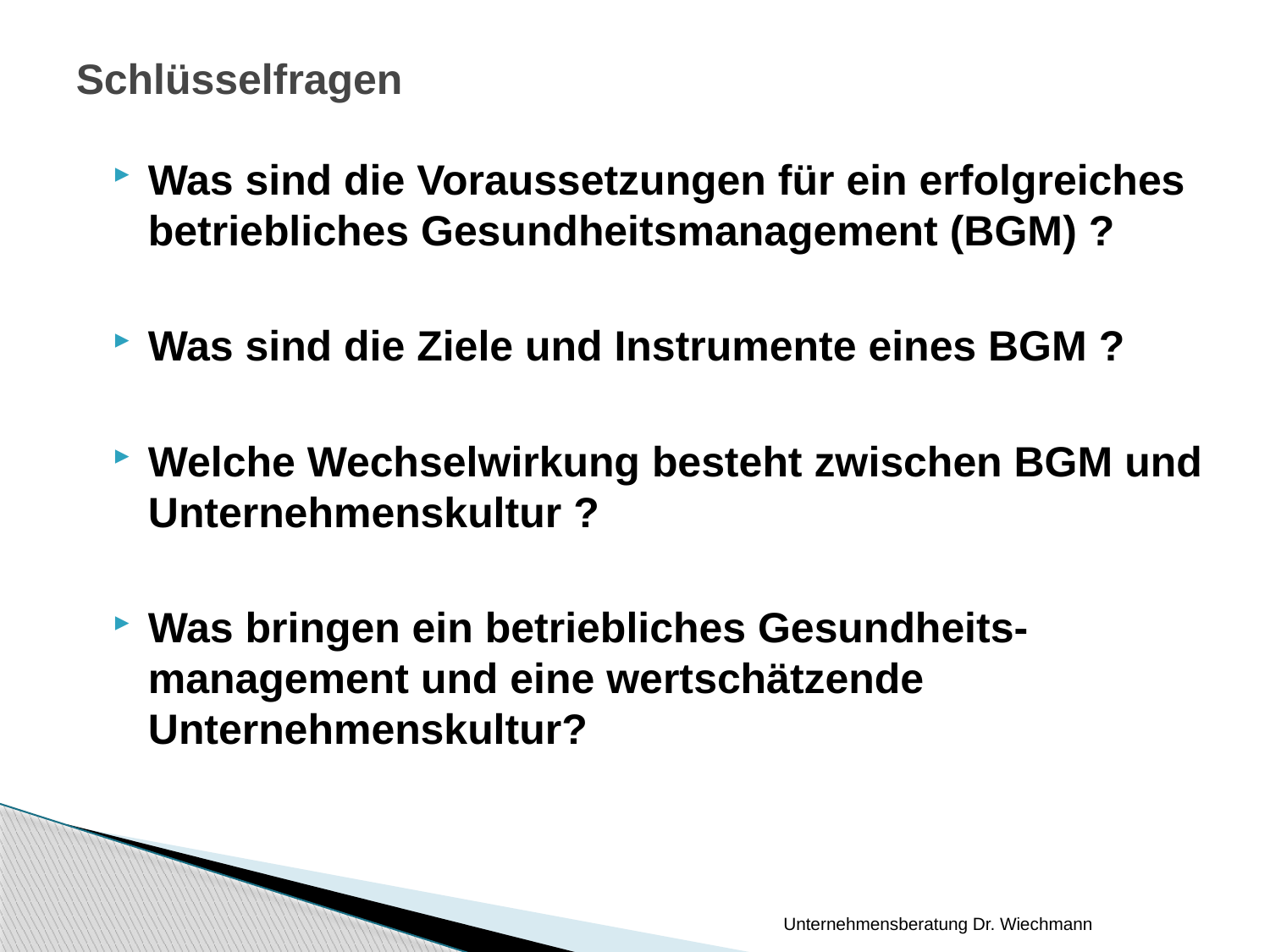

# Schlüsselfragen
Was sind die Voraussetzungen für ein erfolgreiches betriebliches Gesundheitsmanagement (BGM) ?

Was sind die Ziele und Instrumente eines BGM ?

Welche Wechselwirkung besteht zwischen BGM und Unternehmenskultur ?

Was bringen ein betriebliches Gesundheits-management und eine wertschätzende Unternehmenskultur?

Unternehmensberatung Dr. Wiechmann